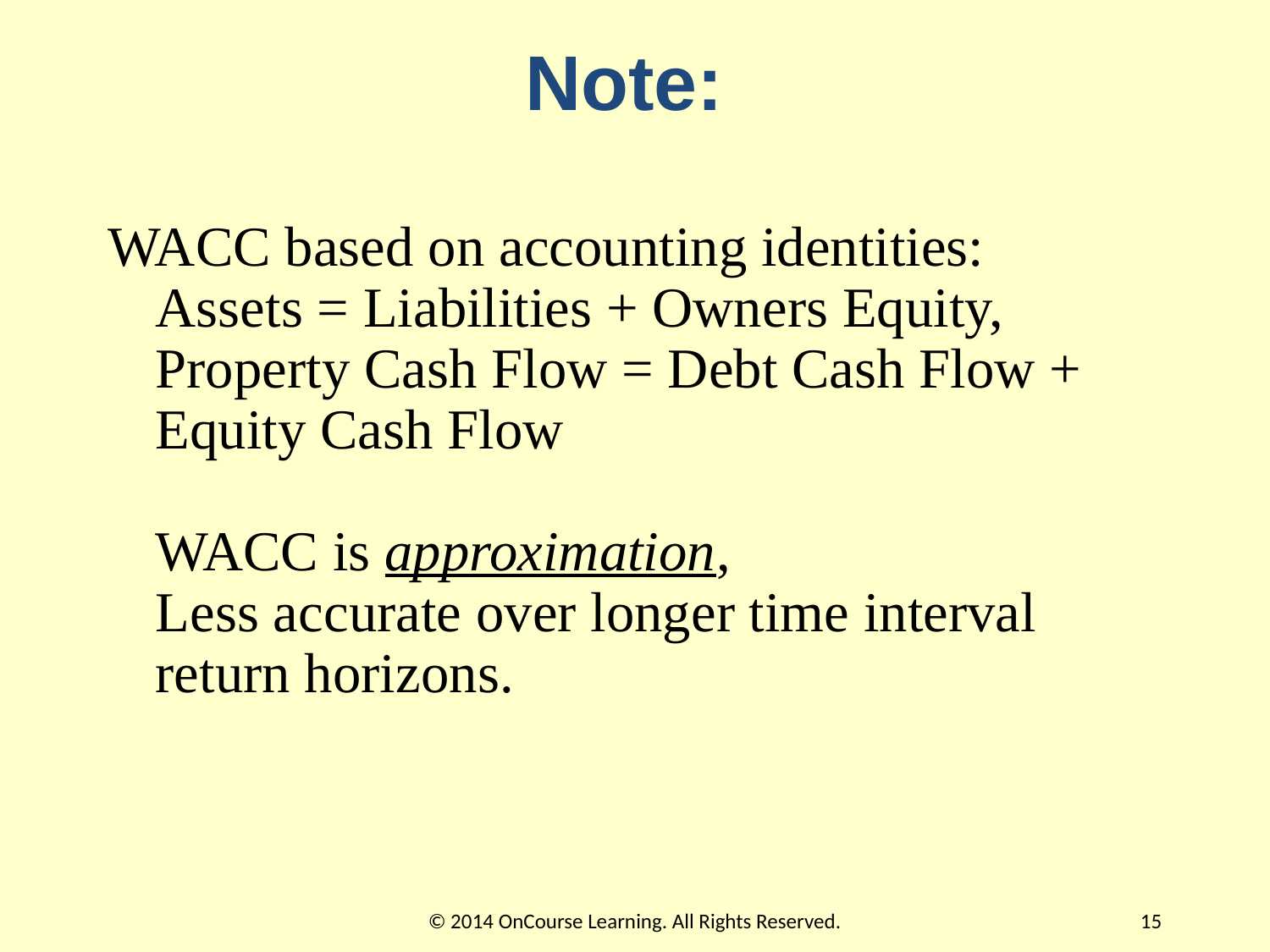

# Note:
WACC based on accounting identities:
Assets = Liabilities + Owners Equity,
Property Cash Flow = Debt Cash Flow + Equity Cash Flow
 
WACC is approximation,
Less accurate over longer time interval return horizons.
© 2014 OnCourse Learning. All Rights Reserved.
15